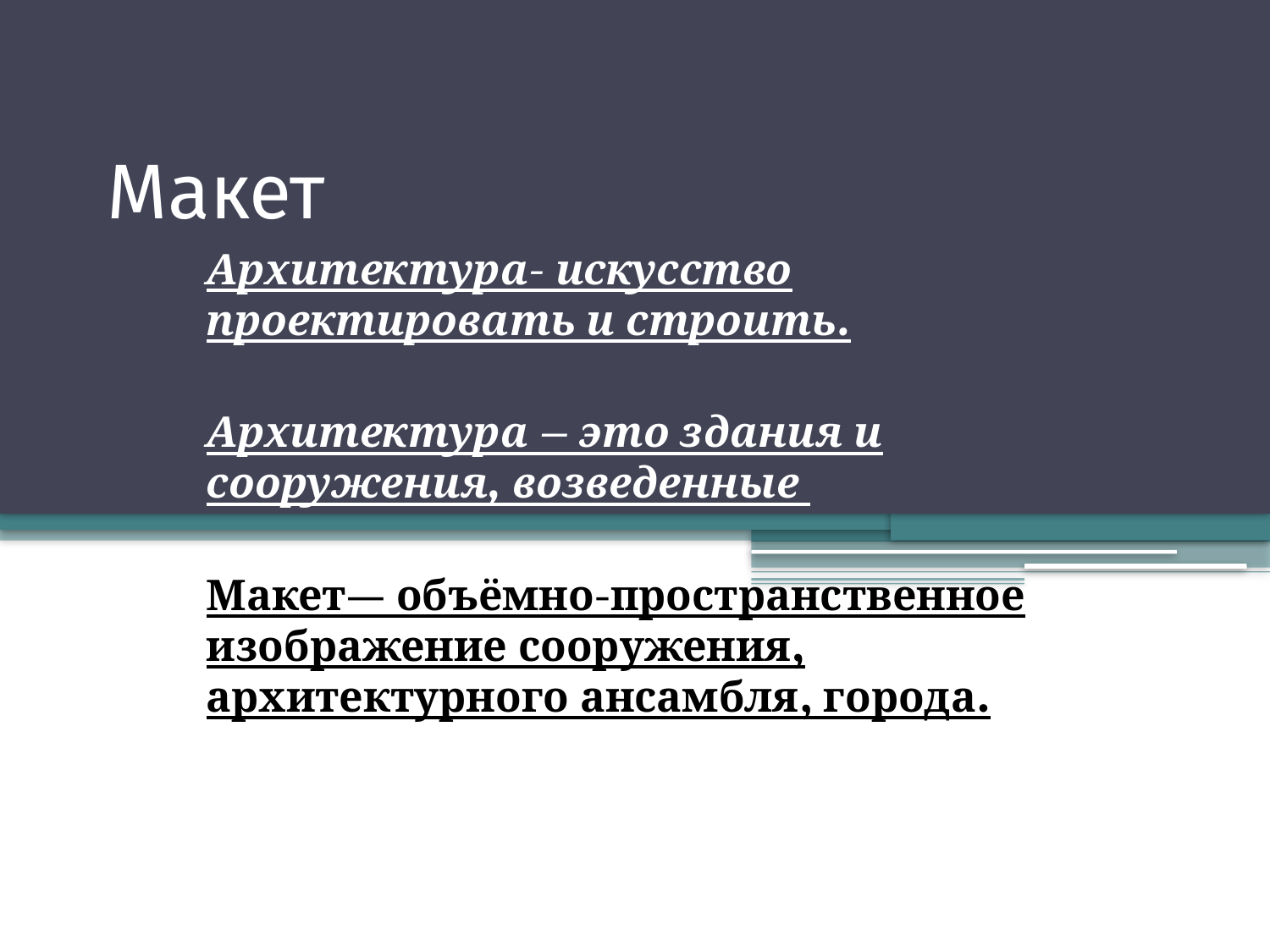

# Макет
Архитектура- искусство проектировать и строить.

Архитектура – это здания и сооружения, возведенные человеком.

Макет— объёмно-пространственное изображение сооружения, архитектурного ансамбля, города.